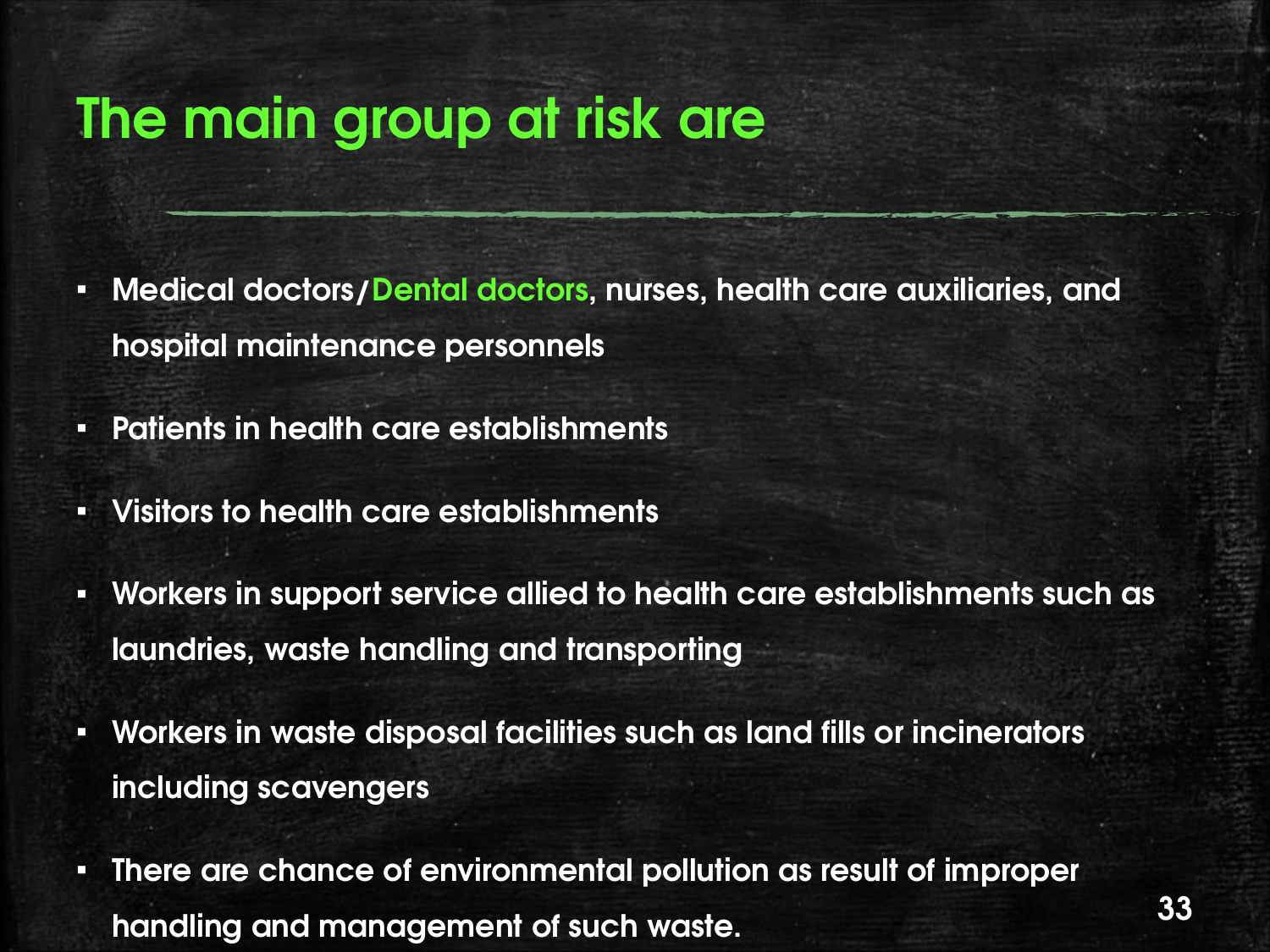

The main group at risk are

Medical doctors/Dental doctors, nurses, health care auxiliaries, and hospital maintenance personnels
Patients in health care establishments
Visitors to health care establishments
Workers in support service allied to health care establishments such as laundries, waste handling and transporting
Workers in waste disposal facilities such as land fills or incinerators including scavengers
There are chance of environmental pollution as result of improper handling and management of such waste.
33